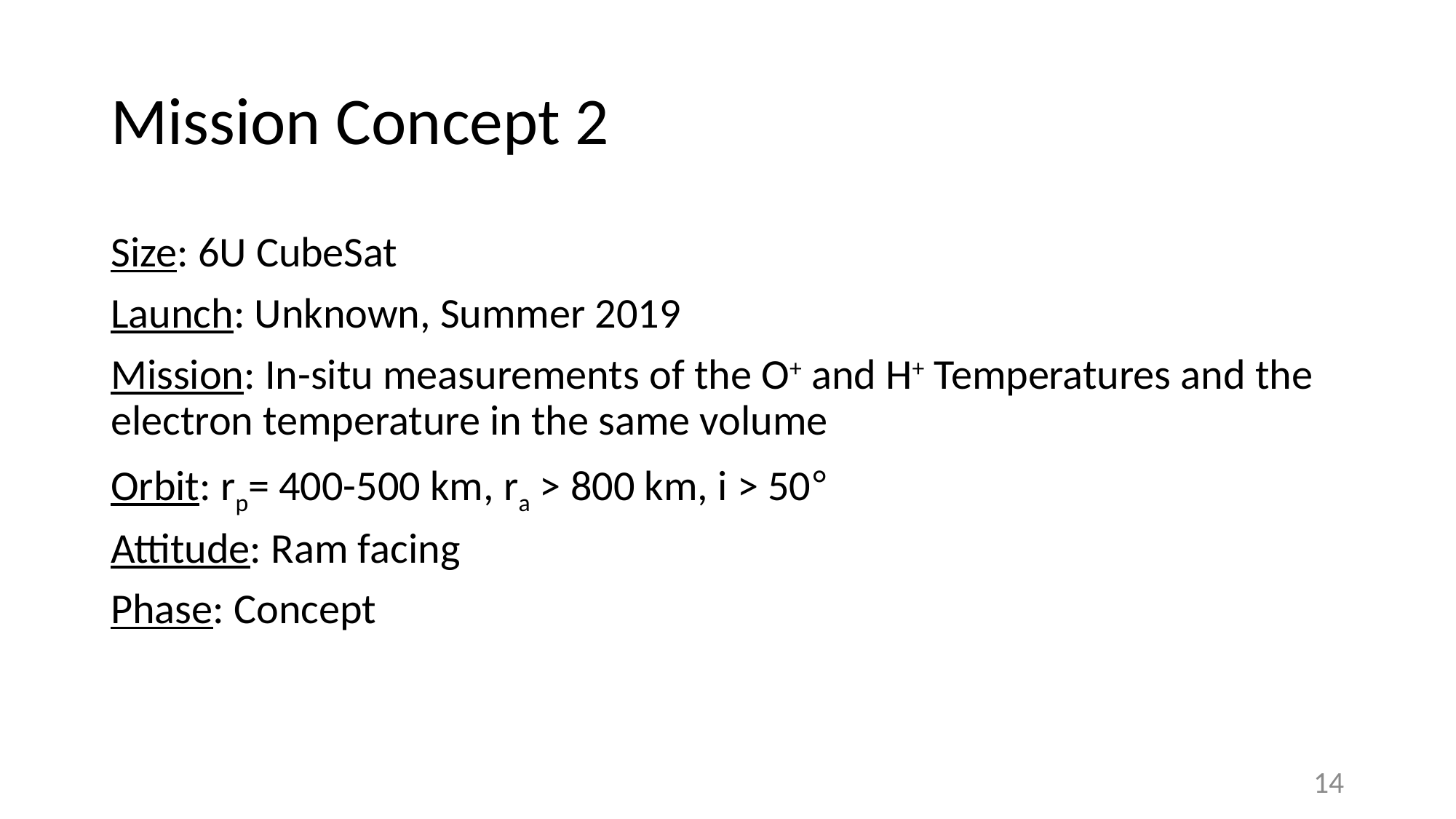

# Mission Concept 2
Size: 6U CubeSat
Launch: Unknown, Summer 2019
Mission: In-situ measurements of the O+ and H+ Temperatures and the electron temperature in the same volume
Orbit: rp= 400-500 km, ra > 800 km, i > 50°
Attitude: Ram facing
Phase: Concept
14